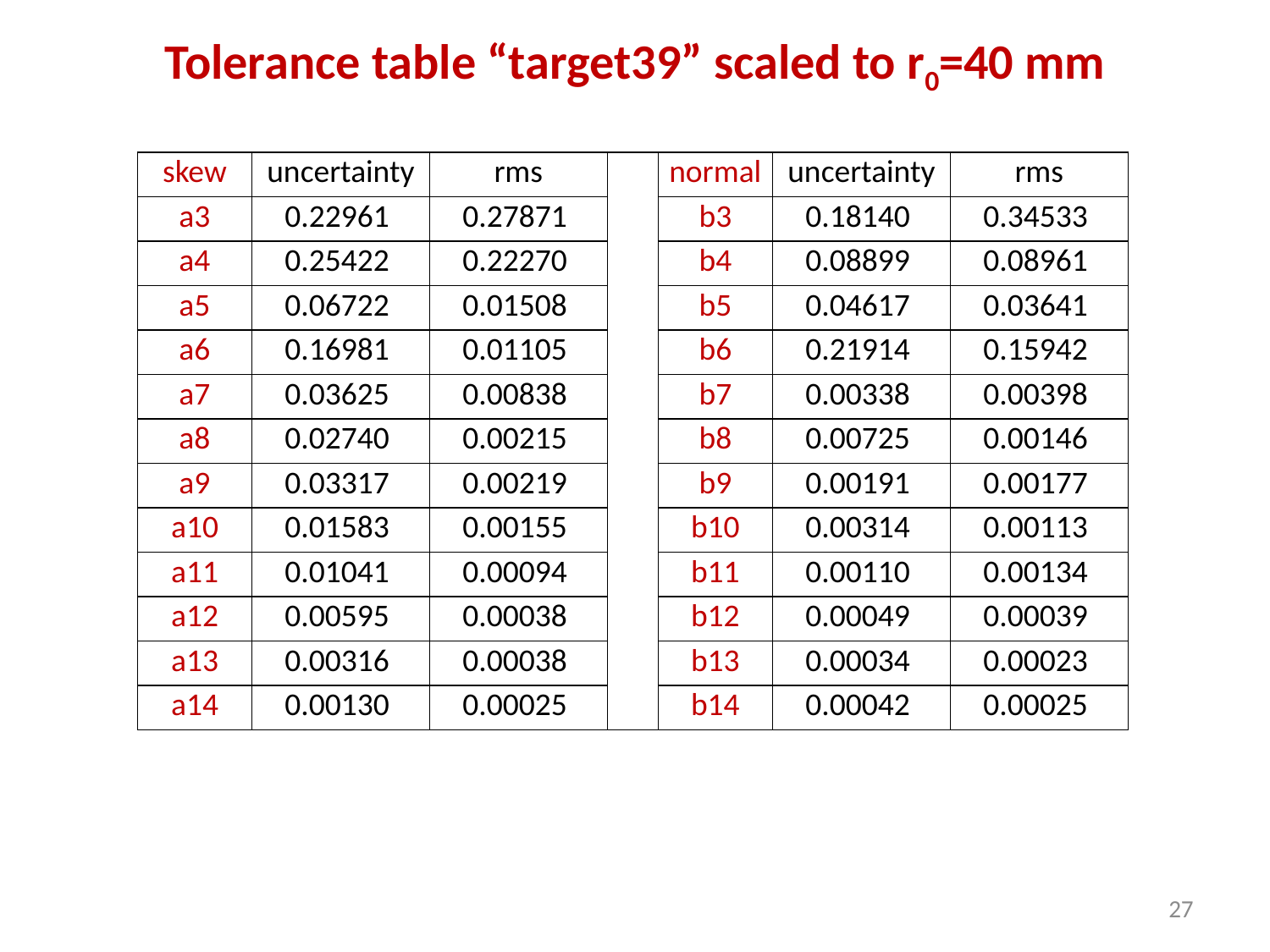

# Tolerance table “target39” scaled to r0=40 mm
| skew | uncertainty | rms |  | normal | uncertainty | rms |
| --- | --- | --- | --- | --- | --- | --- |
| a3 | 0.22961 | 0.27871 |  | b3 | 0.18140 | 0.34533 |
| a4 | 0.25422 | 0.22270 |  | b4 | 0.08899 | 0.08961 |
| a5 | 0.06722 | 0.01508 |  | b5 | 0.04617 | 0.03641 |
| a6 | 0.16981 | 0.01105 |  | b6 | 0.21914 | 0.15942 |
| a7 | 0.03625 | 0.00838 |  | b7 | 0.00338 | 0.00398 |
| a8 | 0.02740 | 0.00215 |  | b8 | 0.00725 | 0.00146 |
| a9 | 0.03317 | 0.00219 |  | b9 | 0.00191 | 0.00177 |
| a10 | 0.01583 | 0.00155 |  | b10 | 0.00314 | 0.00113 |
| a11 | 0.01041 | 0.00094 |  | b11 | 0.00110 | 0.00134 |
| a12 | 0.00595 | 0.00038 |  | b12 | 0.00049 | 0.00039 |
| a13 | 0.00316 | 0.00038 |  | b13 | 0.00034 | 0.00023 |
| a14 | 0.00130 | 0.00025 |  | b14 | 0.00042 | 0.00025 |
27